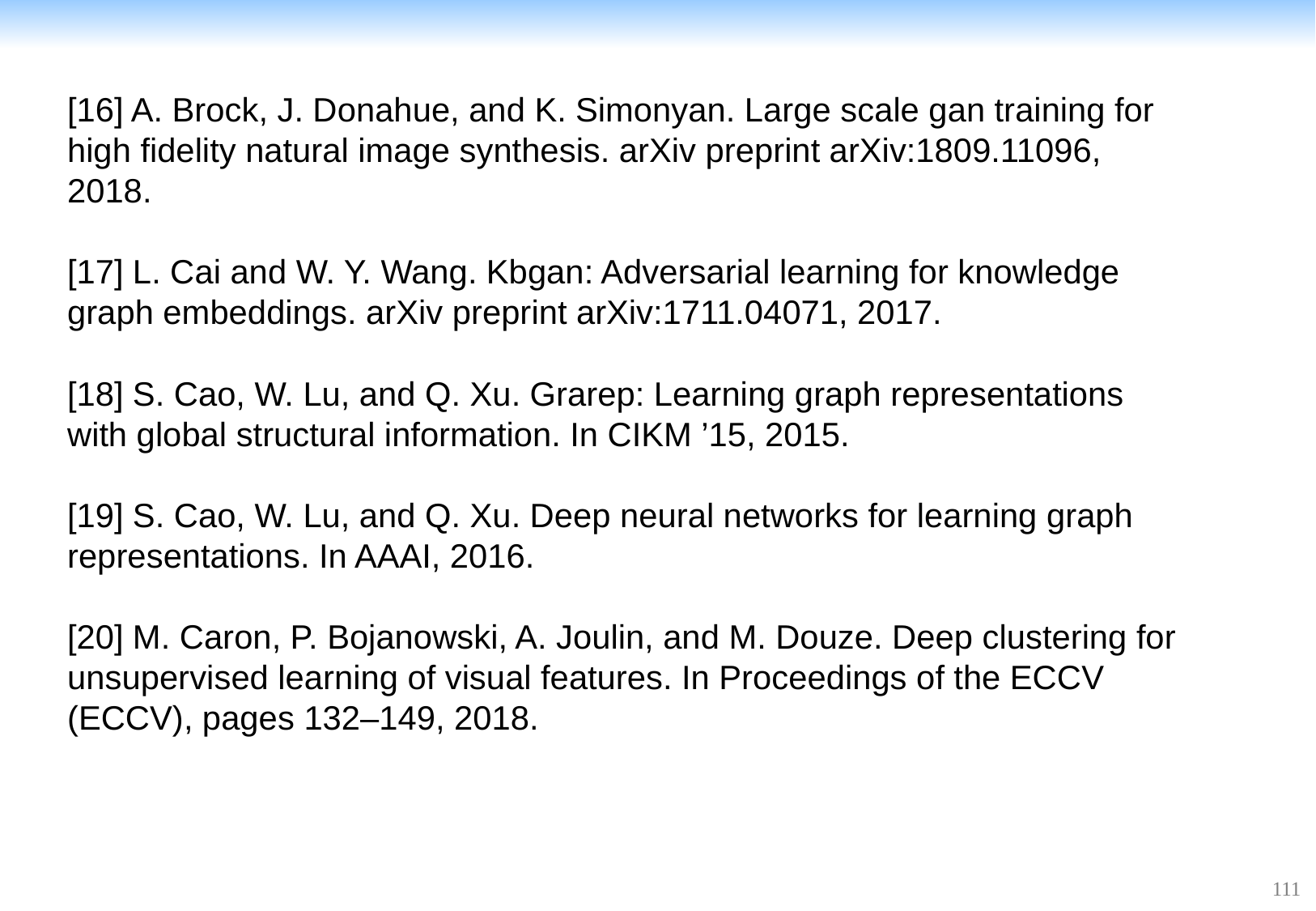

[16] A. Brock, J. Donahue, and K. Simonyan. Large scale gan training for high fidelity natural image synthesis. arXiv preprint arXiv:1809.11096, 2018.

[17] L. Cai and W. Y. Wang. Kbgan: Adversarial learning for knowledge graph embeddings. arXiv preprint arXiv:1711.04071, 2017.

[18] S. Cao, W. Lu, and Q. Xu. Grarep: Learning graph representations with global structural information. In CIKM ’15, 2015.

[19] S. Cao, W. Lu, and Q. Xu. Deep neural networks for learning graph representations. In AAAI, 2016.

[20] M. Caron, P. Bojanowski, A. Joulin, and M. Douze. Deep clustering for unsupervised learning of visual features. In Proceedings of the ECCV (ECCV), pages 132–149, 2018.